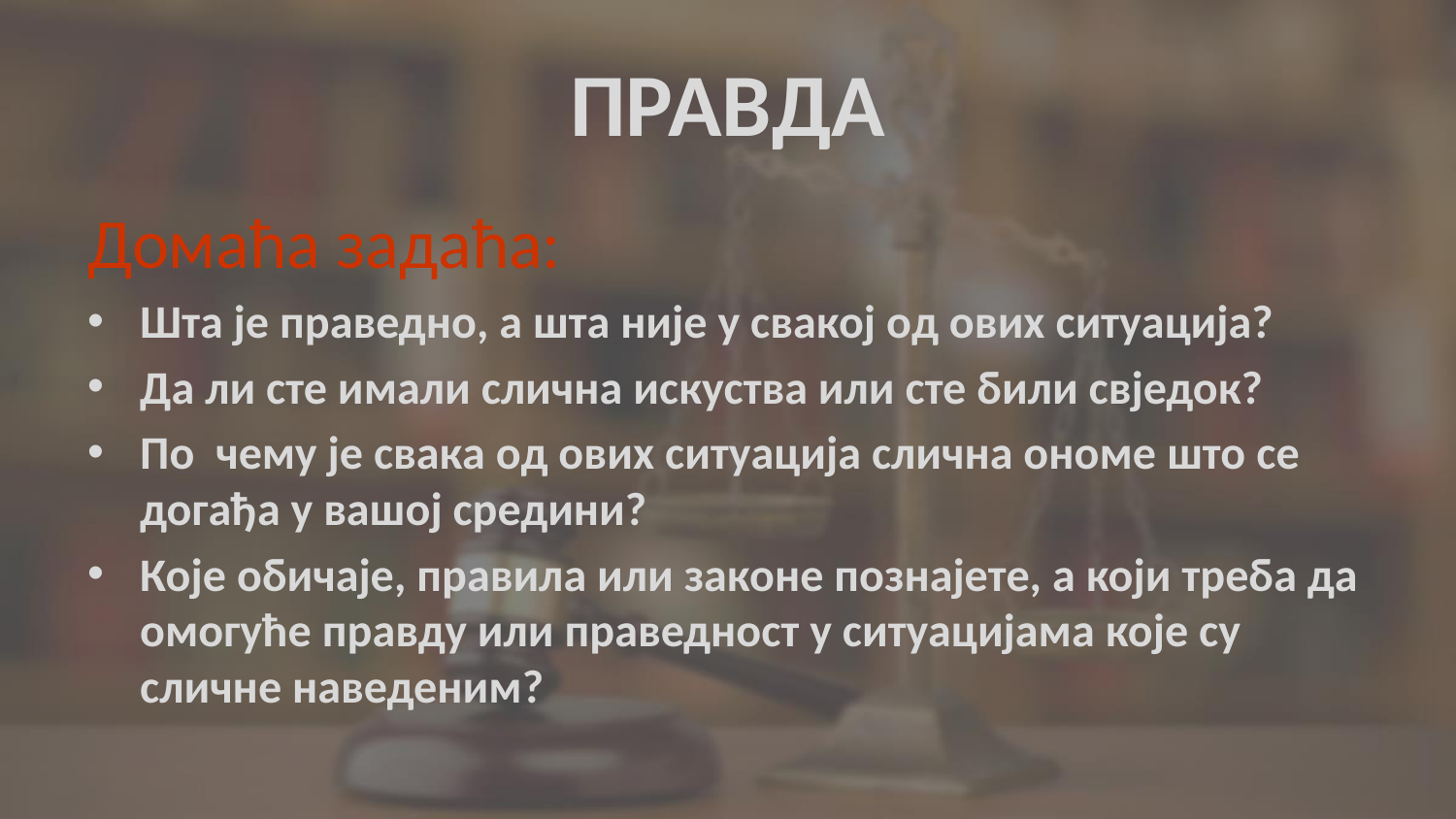

# ПРАВДА
Домаћа задаћа:
Шта је праведно, а шта није у свакој од ових ситуација?
Да ли сте имали слична искуства или сте били свједок?
По  чему је свака од ових ситуација слична ономе што се догађа у вашој средини?
Које обичаје, правила или законе познајете, а који треба да омогуће правду или праведност у ситуацијама које су сличне наведеним?